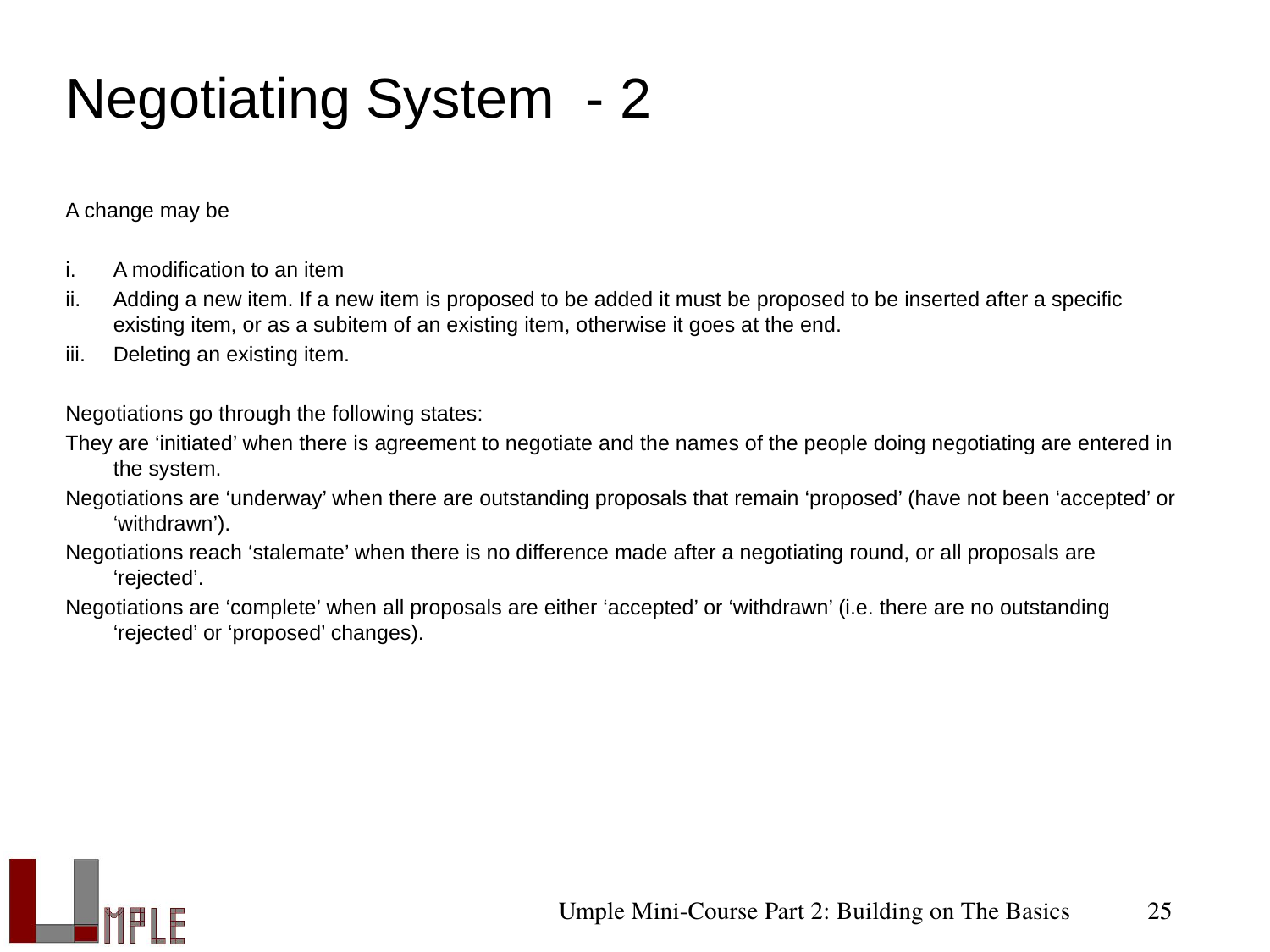

# Negotiating System  - 2
A change may be

A modification to an item
Adding a new item. If a new item is proposed to be added it must be proposed to be inserted after a specific existing item, or as a subitem of an existing item, otherwise it goes at the end.
Deleting an existing item.

Negotiations go through the following states:
They are ‘initiated’ when there is agreement to negotiate and the names of the people doing negotiating are entered in the system.
Negotiations are ‘underway’ when there are outstanding proposals that remain ‘proposed’ (have not been ‘accepted’ or ‘withdrawn’).
Negotiations reach ‘stalemate’ when there is no difference made after a negotiating round, or all proposals are ‘rejected’.
Negotiations are ‘complete’ when all proposals are either ‘accepted’ or ‘withdrawn’ (i.e. there are no outstanding ‘rejected’ or ‘proposed’ changes).

Umple Mini-Course Part 2: Building on The Basics
25